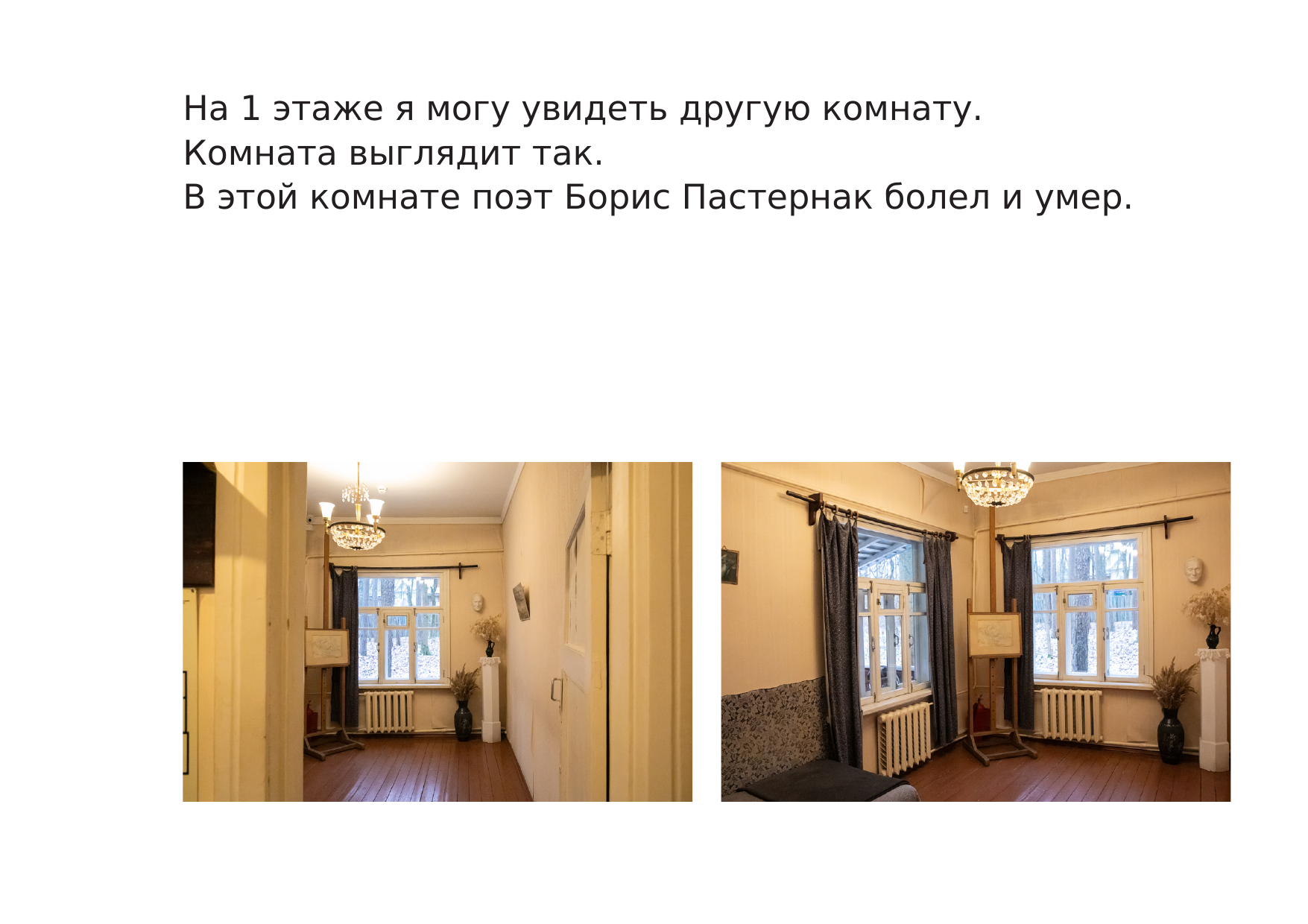

На 1 этаже я могу увидеть другую комнату.
Комната выглядит так.
В этой комнате поэт Борис Пастернак болел и умер.